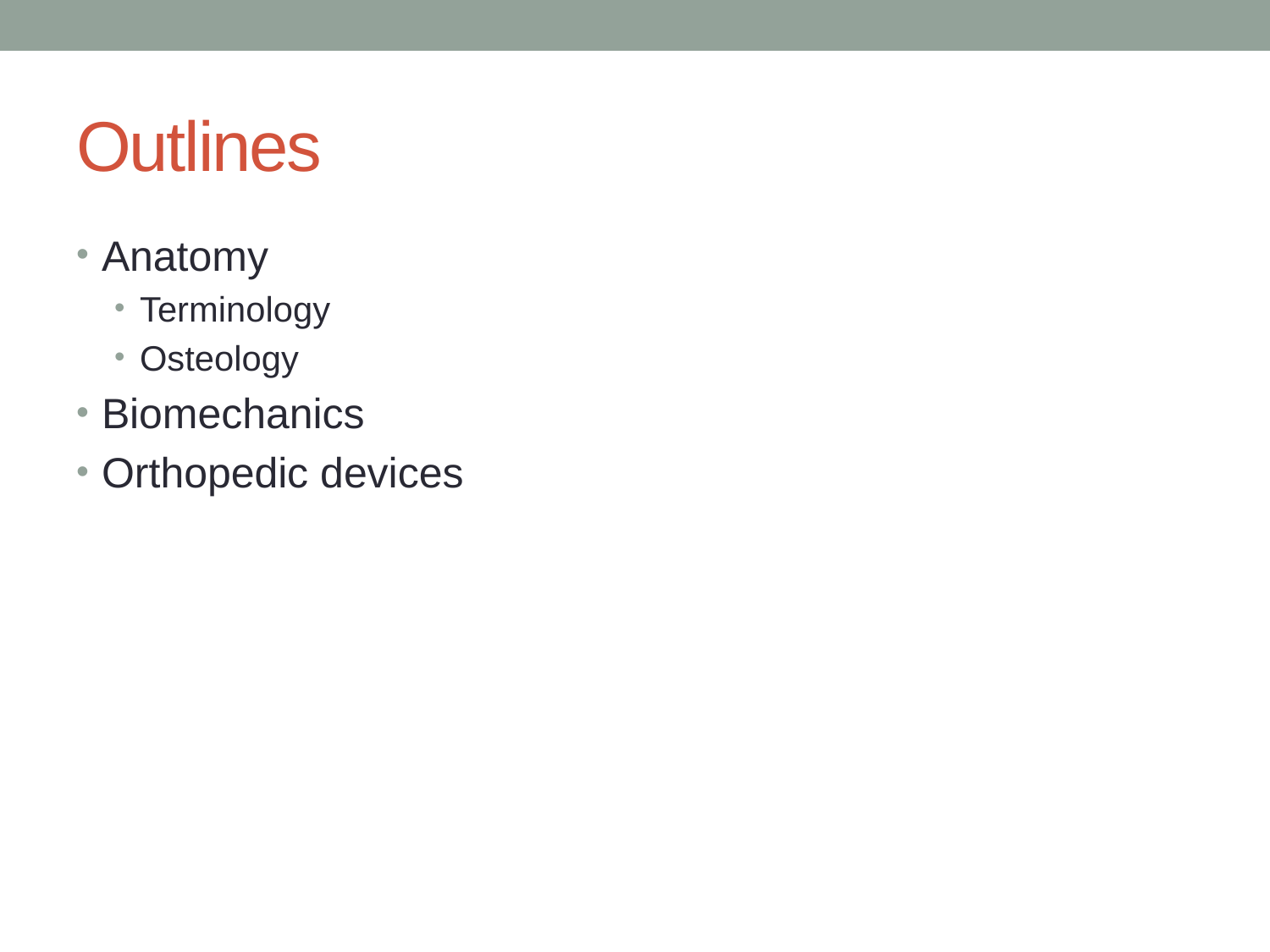

# Outlines
Anatomy
Terminology
Osteology
Biomechanics
Orthopedic devices